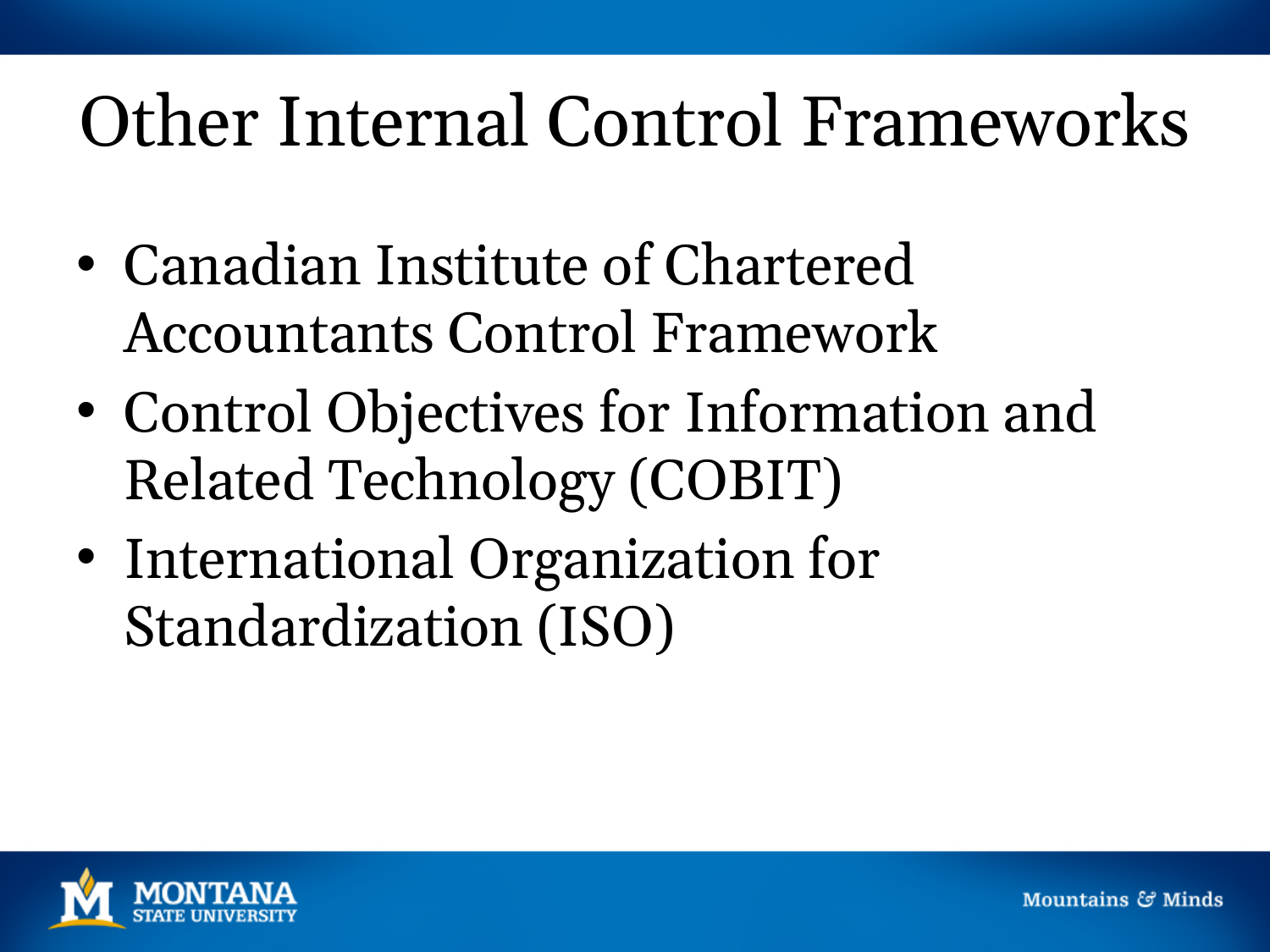

# Other Internal Control Frameworks
Canadian Institute of Chartered  Accountants Control Framework
Control Objectives for Information and Related Technology (COBIT)
International Organization for Standardization (ISO)